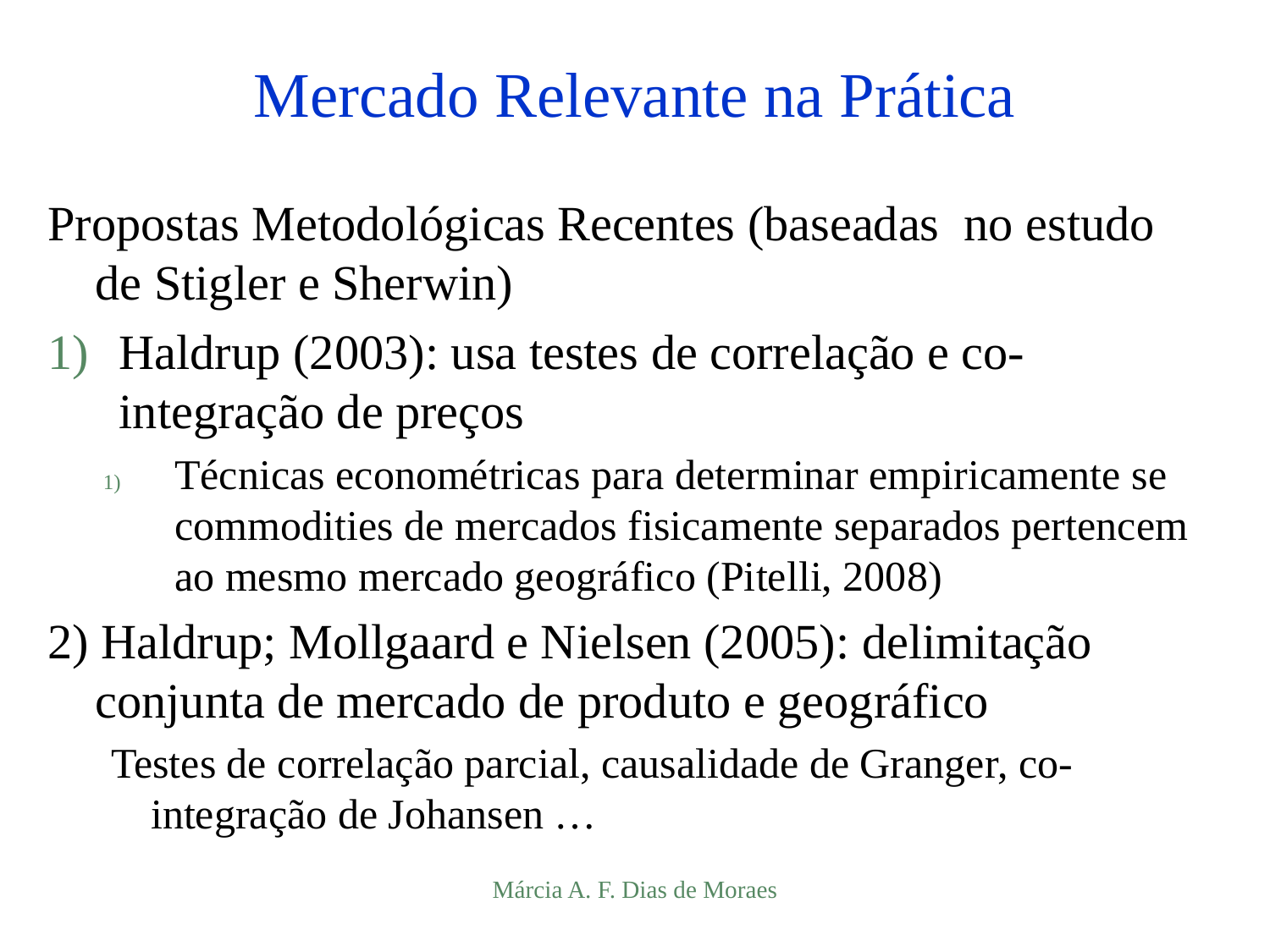

# Mercado Relevante na Prática

Propostas Metodológicas Recentes (baseadas  no estudo de Stigler e Sherwin)
Haldrup (2003): usa testes de correlação e co-integração de preços
Técnicas econométricas para determinar empiricamente se commodities de mercados fisicamente separados pertencem ao mesmo mercado geográfico (Pitelli, 2008)
2) Haldrup; Mollgaard e Nielsen (2005): delimitação conjunta de mercado de produto e geográfico
Testes de correlação parcial, causalidade de Granger, co-integração de Johansen …
Márcia A. F. Dias de Moraes